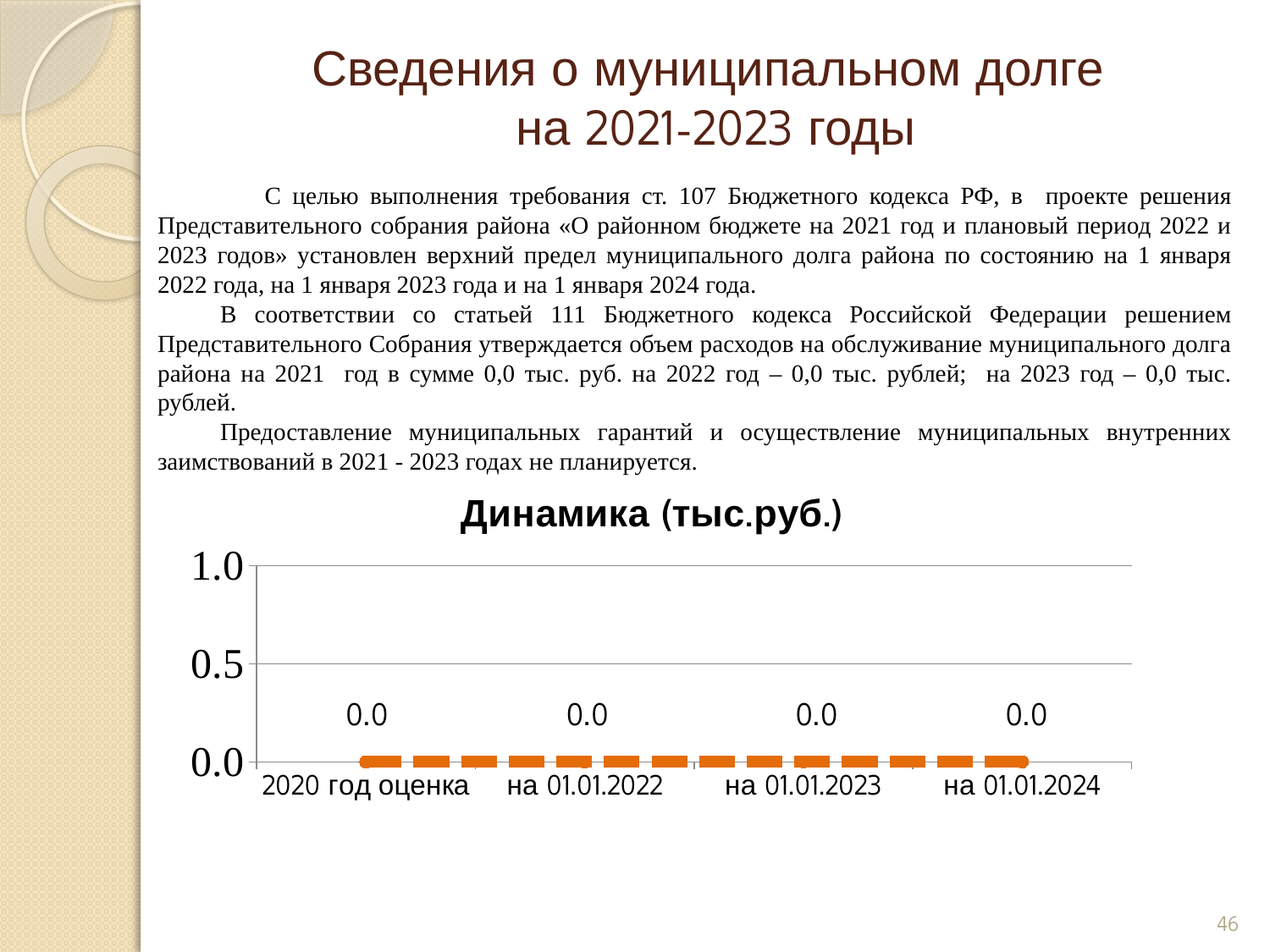

# Сведения о муниципальном долге на 2021-2023 годы
        С целью выполнения требования ст. 107 Бюджетного кодекса РФ, в  проекте решения Представительного собрания района «О районном бюджете на 2021 год и плановый период 2022 и 2023 годов» установлен верхний предел муниципального долга района по состоянию на 1 января 2022 года, на 1 января 2023 года и на 1 января 2024 года.
В соответствии со статьей 111 Бюджетного кодекса Российской Федерации решением Представительного Собрания утверждается объем расходов на обслуживание муниципального долга района на 2021  год в сумме 0,0 тыс. руб. на 2022 год – 0,0 тыс. рублей;  на 2023 год – 0,0 тыс. рублей.
Предоставление муниципальных гарантий и осуществление муниципальных внутренних заимствований в 2021 - 2023 годах не планируется.

### Chart: Динамика (тыс.руб.)

| Category | График гашения |
|---|---|
| 2020 год оценка | 0.0 |
| на 01.01.2022 | 0.0 |
| на 01.01.2023 | 0.0 |
| на 01.01.2024 | 0.0 |
46